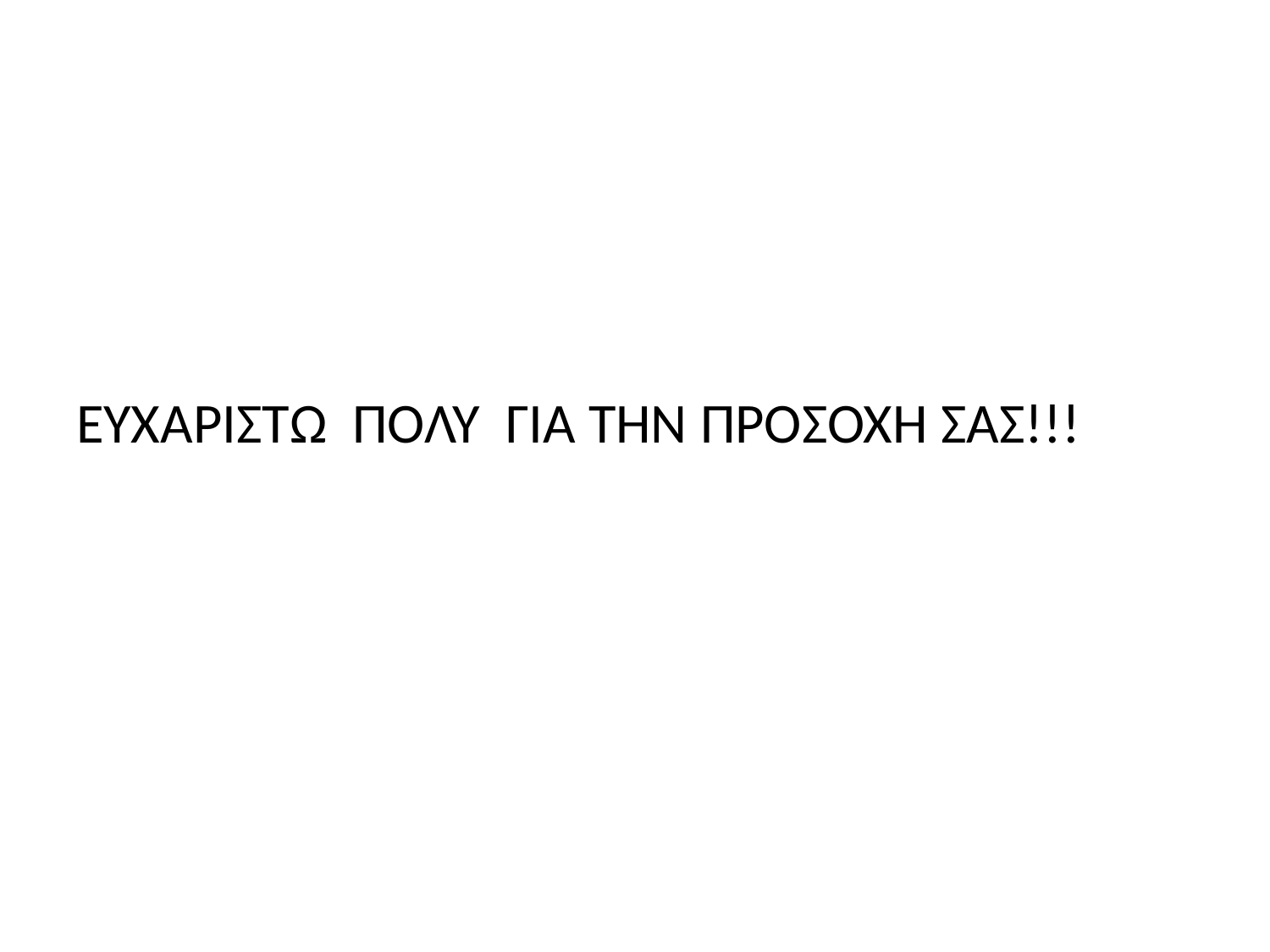

#

ΕΥΧΑΡΙΣΤΩ  ΠΟΛΥ  ΓΙΑ ΤΗΝ ΠΡΟΣΟΧΗ ΣΑΣ!!!